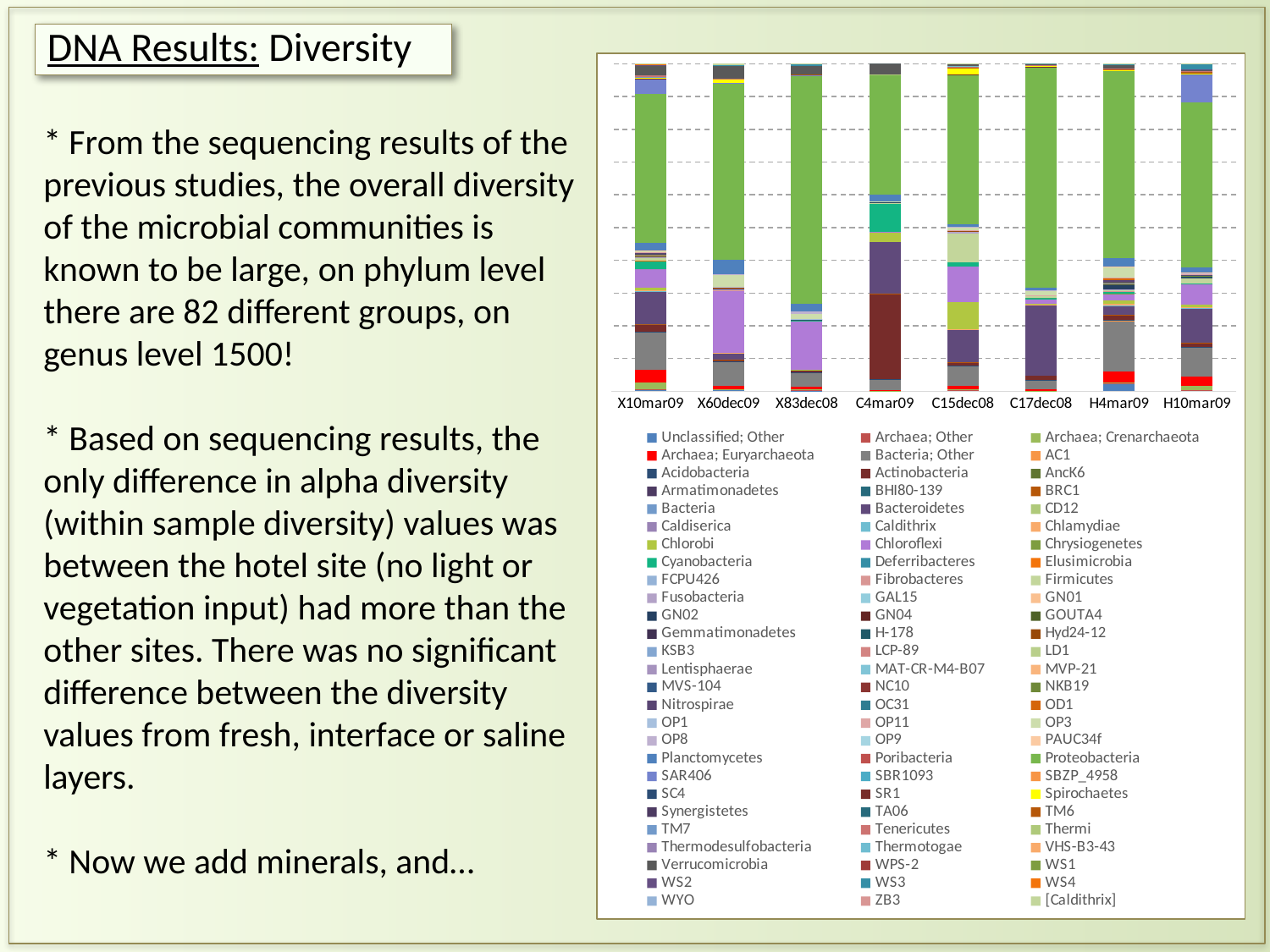

DNA Results: Diversity

### Chart

| Category | Unclassified; Other | Archaea; Other | Archaea; Crenarchaeota | Archaea; Euryarchaeota | Bacteria; Other | AC1 | Acidobacteria | Actinobacteria | AncK6 | Armatimonadetes | BHI80-139 | BRC1 | Bacteria | Bacteroidetes | CD12 | Caldiserica | Caldithrix | Chlamydiae | Chlorobi | Chloroflexi | Chrysiogenetes | Cyanobacteria | Deferribacteres | Elusimicrobia | FCPU426 | Fibrobacteres | Firmicutes | Fusobacteria | GAL15 | GN01 | GN02 | GN04 | GOUTA4 | Gemmatimonadetes | H-178 | Hyd24-12 | KSB3 | LCP-89 | LD1 | Lentisphaerae | MAT-CR-M4-B07 | MVP-21 | MVS-104 | NC10 | NKB19 | Nitrospirae | OC31 | OD1 | OP1 | OP11 | OP3 | OP8 | OP9 | PAUC34f | Planctomycetes | Poribacteria | Proteobacteria | SAR406 | SBR1093 | SBZP_4958 | SC4 | SR1 | Spirochaetes | Synergistetes | TA06 | TM6 | TM7 | Tenericutes | Thermi | Thermodesulfobacteria | Thermotogae | VHS-B3-43 | Verrucomicrobia | WPS-2 | WS1 | WS2 | WS3 | WS4 | WYO | ZB3 | [Caldithrix] |
|---|---|---|---|---|---|---|---|---|---|---|---|---|---|---|---|---|---|---|---|---|---|---|---|---|---|---|---|---|---|---|---|---|---|---|---|---|---|---|---|---|---|---|---|---|---|---|---|---|---|---|---|---|---|---|---|---|---|---|---|---|---|---|---|---|---|---|---|---|---|---|---|---|---|---|---|---|---|---|---|---|---|
| X10mar09 | 0.00653860831955 | 0.000924394691091 | 0.0208370436331 | 0.0372047661451 | 0.114285714286 | 1.69613704787e-05 | 0.00297672051902 | 0.0214561336556 | 0.0 | 0.000474918373405 | 0.0 | 0.000127210278591 | 4.24034261968e-05 | 0.0997413391002 | 0.0 | 0.0 | 0.00154348471356 | 0.00157740745452 | 0.00862485688844 | 0.0556756985964 | 4.24034261968e-05 | 0.0271805961922 | 2.54420557181e-05 | 4.24034261968e-05 | 0.0 | 5.93647966756e-05 | 0.00973582665479 | 0.000279862612899 | 0.0 | 0.0 | 0.00177246321503 | 0.000517321799601 | 0.000169613704787 | 0.00178094390027 | 0.00039859220625 | 0.0 | 0.0 | 0.000101768222872 | 0.0 | 0.00286647161091 | 0.0 | 1.69613704787e-05 | 0.000127210278591 | 0.000508841114362 | 0.000364669465293 | 0.00396896069202 | 0.0 | 0.00258660899801 | 0.000152652334309 | 0.000305304668617 | 0.00470678030785 | 0.00027138192766 | 2.54420557181e-05 | 0.000322266039096 | 0.0218547258618 | 0.0 | 0.454683458423 | 0.0479921977696 | 4.24034261968e-05 | 0.0 | 0.0 | 0.000195055760505 | 0.00222193953271 | 0.0 | 0.0 | 0.00225586227367 | 8.48068523937e-06 | 0.00491879743883 | 0.0 | 0.0 | 8.48068523937e-06 | 0.0 | 0.0309714624942 | 0.0 | 0.000220497816224 | 0.000161133019548 | 0.0027138192766 | 2.54420557181e-05 | 0.0 | 0.0 | 0.00134842895306 |
| X60dec09 | 0.00494824304879 | 0.000519890451655 | 0.000436336629067 | 0.00976651348466 | 0.0737408903124 | 0.00114190224203 | 0.00103978090331 | 0.00490182425846 | 0.0 | 3.71350322611e-05 | 0.0 | 0.000102121338718 | 0.0 | 0.0205542403565 | 0.0 | 0.0 | 3.71350322611e-05 | 0.000250661467762 | 8.35538225874003e-05 | 0.188859490322 | 0.0 | 0.00252518219375 | 0.0 | 0.0 | 0.0 | 2.78512741958e-05 | 0.00206099429049 | 6.49863064569e-05 | 0.0 | 0.0 | 0.00259945225827 | 9.28375806526e-06 | 5.57025483916e-05 | 0.000324931532284 | 2.78512741958e-05 | 0.0 | 0.0 | 0.00172677900014 | 0.0 | 0.000389917838741 | 0.0 | 0.0 | 7.42700645221e-05 | 0.0 | 8.35538225874003e-05 | 0.000324931532284 | 0.0 | 0.000324931532284 | 0.00156895511303 | 3.71350322611e-05 | 0.0384718934225 | 0.00170821148401 | 0.0 | 9.28375806526e-06 | 0.0430859211809 | 2.78512741958e-05 | 0.536294852156 | 0.00220025066147 | 0.0 | 0.0 | 0.0 | 0.0 | 0.0148540129044 | 0.0 | 0.0 | 0.00035278280648 | 0.0 | 2.78512741958e-05 | 0.0 | 0.0 | 0.0 | 0.0 | 0.0384254746321 | 9.28375806526e-06 | 9.28375806526e-05 | 0.0 | 0.00184746785499 | 4.64187903263e-05 | 0.0 | 0.0 | 0.00389917838741 |
| X83dec08 | 0.00220990557676 | 0.00231626466869 | 0.000697242935984 | 0.00815419704794 | 0.043819945875 | 0.000862690412319 | 0.000307259598908 | 0.00400619246269 | 0.0 | 1.18176768811e-05 | 0.0 | 0.0 | 0.0 | 0.00232808234557 | 3.54530306432e-05 | 0.0 | 0.0 | 7.09060612865e-05 | 0.000484524752124 | 0.147874590813 | 0.0 | 0.00133539748756 | 0.0 | 0.0 | 0.0 | 2.36353537622e-05 | 0.0034980323568 | 0.0 | 0.0 | 0.0 | 2.36353537622e-05 | 0.0 | 0.0 | 4.72707075243e-05 | 0.000626336874697 | 0.0 | 0.0 | 0.0015599333483 | 0.0 | 3.54530306432e-05 | 0.0 | 0.0 | 0.0 | 0.0 | 5.90883844054e-05 | 1.18176768811e-05 | 0.0 | 0.00010635909193 | 0.000957231827367 | 0.0 | 0.0149611789314 | 0.00883962230705 | 0.0 | 0.0 | 0.0232099173944 | 8.27237381676e-05 | 0.697420201137 | 0.000153629799454 | 0.0 | 0.0 | 0.0 | 0.0 | 0.00154811567142 | 0.0 | 0.0 | 4.72707075243e-05 | 0.0 | 0.0 | 1.18176768811e-05 | 0.0 | 0.0 | 0.0 | 0.0260579775228 | 0.0 | 0.0 | 0.0 | 0.00371075054066 | 0.0 | 0.0 | 0.0 | 0.00249352982191 |
| C4mar09 | 0.00156339409793 | 4.08730483119e-05 | 0.000214583503638 | 0.000950298373253 | 0.0317277037521 | 0.0 | 0.00197212458105 | 0.260831357803 | 0.0 | 6.13095724679e-05 | 0.0 | 2.0436524156e-05 | 0.0 | 0.159558162348 | 0.0 | 0.0 | 0.0 | 9.19643587019e-05 | 0.0299190713643 | 0.000970734897409 | 0.0 | 0.0861195127933 | 0.0 | 1.0218262078e-05 | 0.0 | 0.0 | 0.000940080111175 | 2.0436524156e-05 | 0.0 | 0.0 | 0.00323918907872 | 0.0 | 0.0 | 0.0010218262078 | 0.0 | 0.0 | 0.0 | 0.0 | 0.0 | 0.0 | 0.0 | 0.0 | 0.0 | 0.0 | 0.0 | 0.000122619144936 | 0.0 | 0.000235020027794 | 0.0 | 0.0 | 0.000551786152211 | 0.0 | 0.0 | 0.0 | 0.0205284885147 | 0.0 | 0.365905746751 | 0.0 | 0.0 | 0.0 | 0.0 | 0.0 | 1.0218262078e-05 | 0.0 | 0.0 | 0.00151230278754 | 0.0 | 1.0218262078e-05 | 1.0218262078e-05 | 0.0 | 0.0 | 0.0 | 0.0318094498488 | 0.0 | 0.0 | 0.0 | 3.0654786234e-05 | 0.0 | 0.0 | 0.0 | 0.0 |
| C15dec08 | 0.00482168990218 | 0.000292690441346 | 7.70238003543e-05 | 0.0122621890164 | 0.0597088500347 | 0.0 | 0.000415928521913 | 0.0107217130093 | 0.0 | 3.08095201417e-05 | 0.0 | 0.000138642840638 | 0.0 | 0.100423630902 | 0.0 | 0.0 | 1.54047600709e-05 | 0.00018485712085 | 0.0829392282215 | 0.109620272664 | 0.0 | 0.0120311176153 | 0.0 | 0.0 | 0.0 | 0.0 | 0.0886389894477 | 0.00422090425942 | 0.0 | 0.0 | 0.00358930909651 | 1.54047600709e-05 | 0.0 | 0.000138642840638 | 0.0 | 0.000169452360779 | 9.24285604252e-05 | 0.0 | 0.0 | 0.000754833243472 | 0.0 | 0.0 | 0.0 | 0.0 | 9.24285604252e-05 | 1.54047600709e-05 | 0.0 | 0.000739428483401 | 0.0 | 0.000308095201417 | 0.00979742740507 | 0.00035430948163 | 0.0 | 1.54047600709e-05 | 0.0086728799199 | 0.0 | 0.453469922206 | 0.00305014249403 | 0.0 | 0.0 | 9.24285604252e-05 | 0.000693214203189 | 0.0175614264808 | 4.62142802126e-05 | 0.0 | 0.00104752368482 | 4.62142802126e-05 | 0.00719402295309 | 0.0 | 0.0 | 3.08095201417e-05 | 0.0 | 0.00486790418239 | 0.0 | 0.0 | 3.08095201417e-05 | 1.54047600709e-05 | 1.54047600709e-05 | 0.0 | 1.54047600709e-05 | 0.000523761842409 |
| C17dec08 | 0.00161319232837 | 0.000369030924791 | 0.000168699851333 | 0.00382737787712 | 0.0283837499868 | 0.00018978733275 | 0.000274137258417 | 0.0134221819217 | 0.0 | 2.10874814167e-05 | 0.0 | 0.0 | 0.0 | 0.215208291598 | 0.0 | 2.10874814167e-05 | 0.0 | 0.000432293369041 | 0.003289647101 | 0.0135803380323 | 0.0 | 0.00413314635766 | 0.0 | 2.10874814167e-05 | 0.0 | 0.0 | 0.00691669390466 | 0.000179243592042 | 0.0 | 0.0 | 0.000284680999125 | 0.0 | 2.10874814167e-05 | 1.05437407083e-05 | 1.05437407083e-05 | 4.21749628333e-05 | 0.0 | 2.10874814167e-05 | 1.05437407083e-05 | 0.000390118406208 | 0.0 | 0.0 | 1.05437407083e-05 | 0.0 | 3.1631222125e-05 | 0.0 | 0.0 | 0.000411205887625 | 8.43499256666e-05 | 0.000147612369917 | 0.0138333878093 | 8.43499256666e-05 | 0.0 | 0.0 | 0.00849825501091 | 0.0 | 0.674114062187 | 0.000600993220375 | 0.0 | 0.0 | 0.0 | 0.000337399702667 | 0.00401716520987 | 0.0 | 0.0 | 0.000643168183208 | 0.0 | 0.00082241177525 | 0.0 | 0.0 | 0.0 | 0.0 | 0.003289647101 | 0.0 | 0.0 | 2.10874814167e-05 | 0.0001265248885 | 3.1631222125e-05 | 0.0 | 0.0 | 5.27187035416e-05 |
| H4mar09 | 0.0206341435319 | 0.00385900241908 | 0.00247667319433 | 0.032931113927 | 0.154518488653 | 0.000100794839304 | 0.0048381522866 | 0.0140968782398 | 0.0 | 0.000763160926161 | 0.0 | 0.00012959336482 | 1.43992627577e-05 | 0.0263074530584 | 0.0 | 0.0 | 0.000403179357217 | 0.00590369773068 | 0.00973390162424 | 0.0216420919249 | 0.000259186729639 | 0.00561571247552 | 0.0 | 0.00148312406405 | 2.87985255155e-05 | 0.000273585992397 | 0.00460776408248 | 0.0010223476558 | 0.0 | 0.0 | 0.0147880428522 | 0.000691164612372 | 0.000835157239949 | 0.000849556502707 | 1.43992627577e-05 | 0.0 | 1.43992627577e-05 | 0.0 | 8.63955765465e-05 | 0.00100794839304 | 0.0 | 0.0 | 4.31977882732e-05 | 0.00164151595438 | 0.000287985255155 | 0.00850996428983 | 0.0 | 0.00529892869485 | 0.000863955765465 | 0.000172791153093 | 0.0328735168759 | 0.000287985255155 | 0.0 | 0.000115194102062 | 0.0279201704873 | 0.0 | 0.571477940329 | 0.000561571247552 | 0.000172791153093 | 0.0 | 0.0 | 0.000100794839304 | 0.00110874323235 | 0.0 | 0.0 | 0.00394539799562 | 0.000215988941366 | 0.000547171984794 | 0.0 | 0.0 | 0.0 | 0.0 | 0.0116058057827 | 0.0 | 1.43992627577e-05 | 2.87985255155e-05 | 0.00200149752333 | 1.43992627577e-05 | 0.0 | 1.43992627577e-05 | 0.000244787466882 |
| H10mar09 | 0.00359538687741 | 0.000390553207131 | 0.0118659253814 | 0.0294867671384 | 0.0876677081419 | 3.44605770998e-05 | 0.00280279360412 | 0.0126700055137 | 0.0 | 0.000241224039699 | 0.0 | 0.000160816026466 | 3.44605770998e-05 | 0.104966917846 | 0.0 | 1.14868590333e-05 | 0.00126355449366 | 0.00221696379342 | 0.00805228818232 | 0.060087759603 | 1.14868590333e-05 | 0.00331970226061 | 0.0 | 0.0 | 1.14868590333e-05 | 0.0 | 0.0176438154751 | 0.000505421797464 | 0.0 | 0.0 | 0.00142437052012 | 0.000321632052931 | 0.000229737180665 | 0.00140139680206 | 0.000298658334865 | 0.0 | 2.29737180665e-05 | 9.18948722661002e-05 | 0.0 | 0.00107976474913 | 0.0 | 0.0 | 0.000103381731299 | 0.000149329167432 | 0.000470961220364 | 0.00238926667892 | 3.44605770998e-05 | 0.00212506892115 | 0.000206763462599 | 0.000310145193898 | 0.00320483367028 | 0.000689211541996 | 1.14868590333e-05 | 0.000195276603566 | 0.0165066164308 | 0.0 | 0.503434570851 | 0.0847730196655 | 4.59474361331e-05 | 0.0 | 2.29737180665e-05 | 4.59474361331e-05 | 0.00356092630031 | 0.0 | 0.0 | 0.00491637566624 | 5.74342951663e-05 | 0.00180343686822 | 0.0 | 0.0 | 0.0 | 0.0 | 0.00498529682044 | 1.14868590333e-05 | 0.000275684616798 | 0.000218250321632 | 0.016575537585 | 3.44605770998e-05 | 0.0 | 0.0 | 0.000930435581695 |
* From the sequencing results of the previous studies, the overall diversity of the microbial communities is known to be large, on phylum level there are 82 different groups, on genus level 1500!

* Based on sequencing results, the only difference in alpha diversity (within sample diversity) values was between the hotel site (no light or vegetation input) had more than the other sites. There was no significant difference between the diversity values from fresh, interface or saline layers.

* Now we add minerals, and…